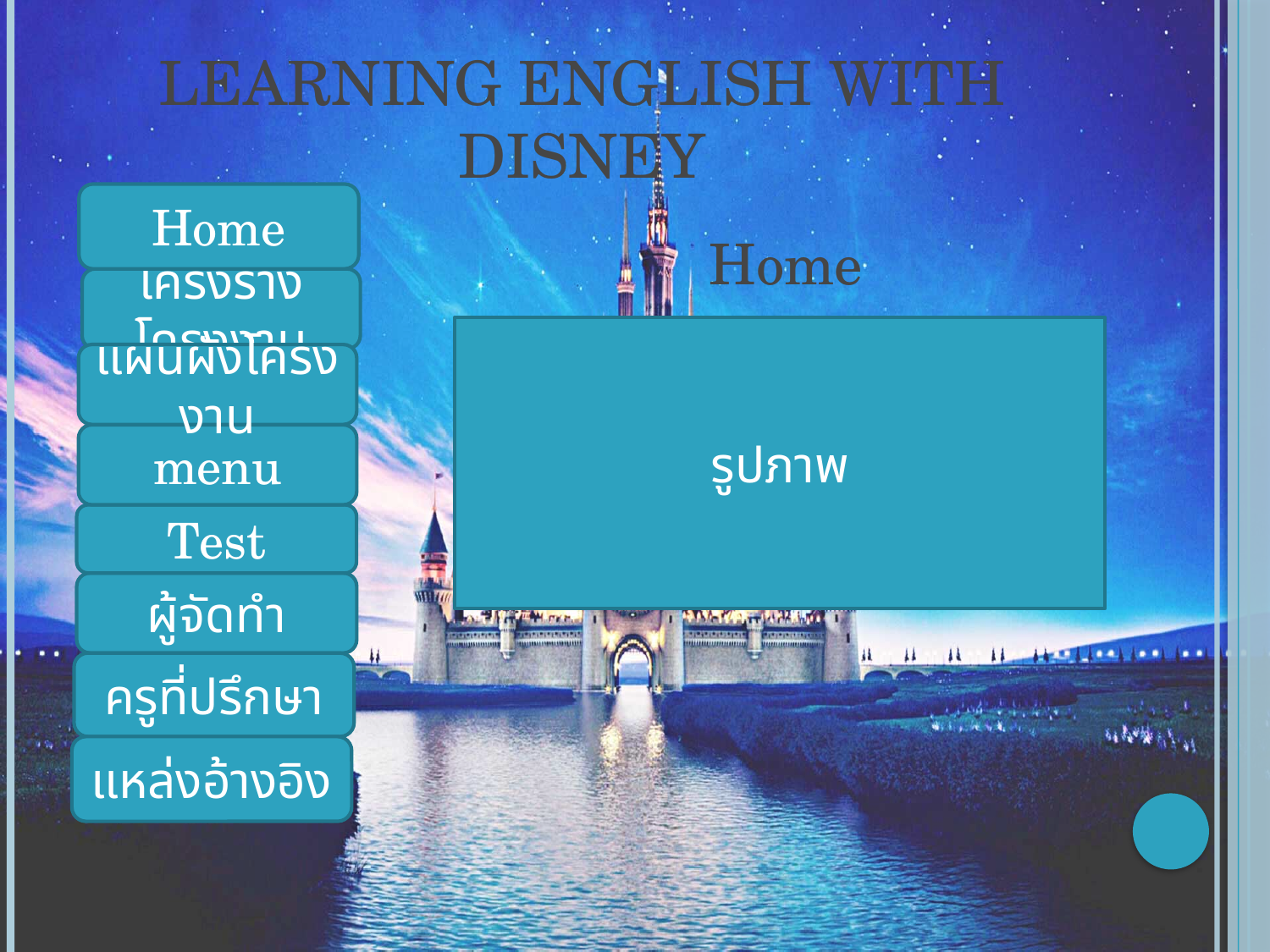

# Learning English with Disney
Home
        Home
โครงร่างโครงงาน
รูปภาพ
แผนผังโครงงาน
menu
Test
ผู้จัดทำ
ครูที่ปรึกษา
แหล่งอ้างอิง